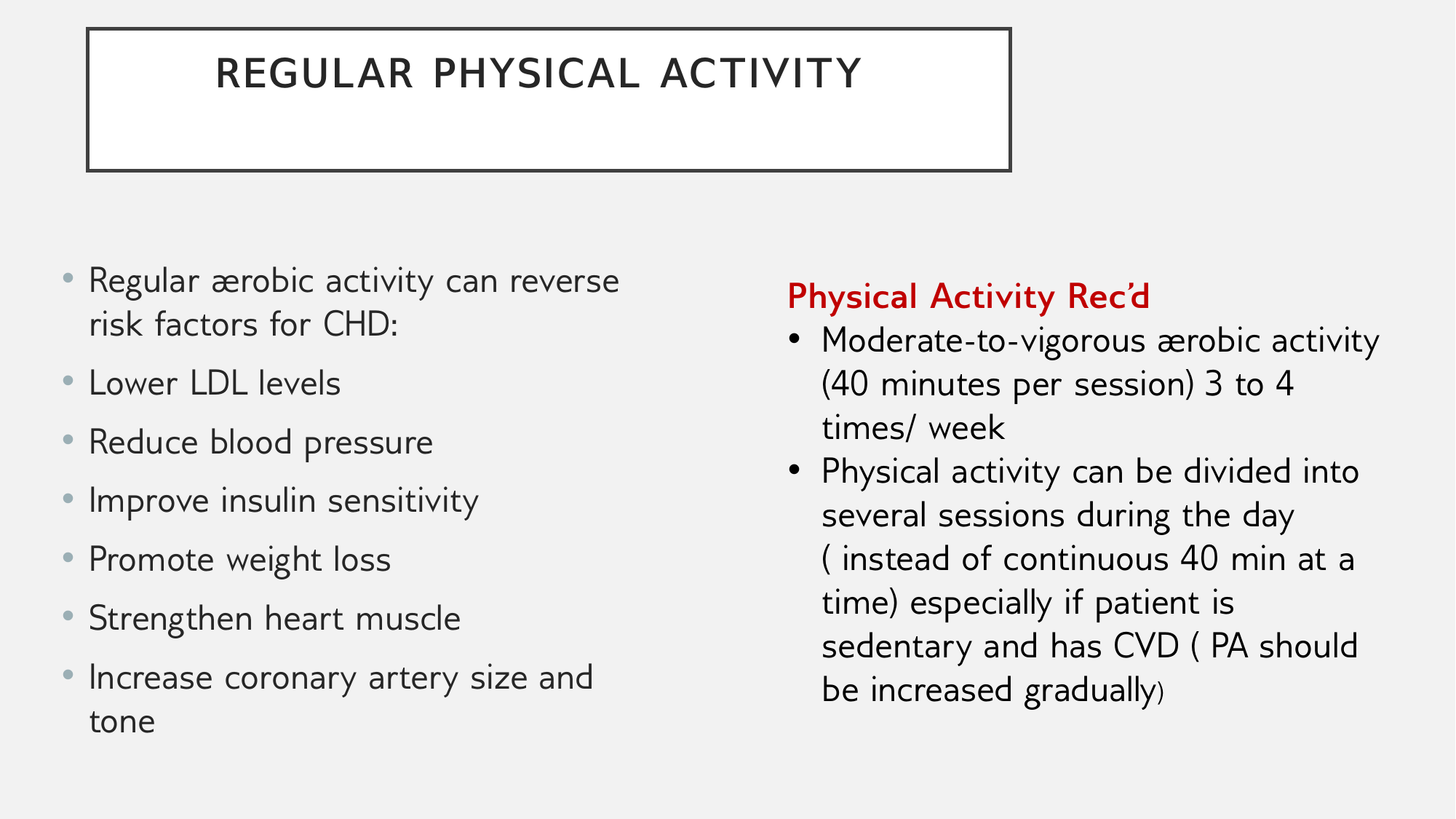

# Regular Physical Activity
Regular aerobic activity can reverse risk factors for CHD:
Lower LDL levels
Reduce blood pressure
Improve insulin sensitivity
Promote weight loss
Strengthen heart muscle
Increase coronary artery size and tone

Physical Activity Rec’d
Moderate-to-vigorous aerobic activity (40 minutes per session) 3 to 4 times/ week
Physical activity can be divided into several sessions during the day ( instead of continuous 40 min at a time) especially if patient is sedentary and has CVD ( PA should be increased gradually)